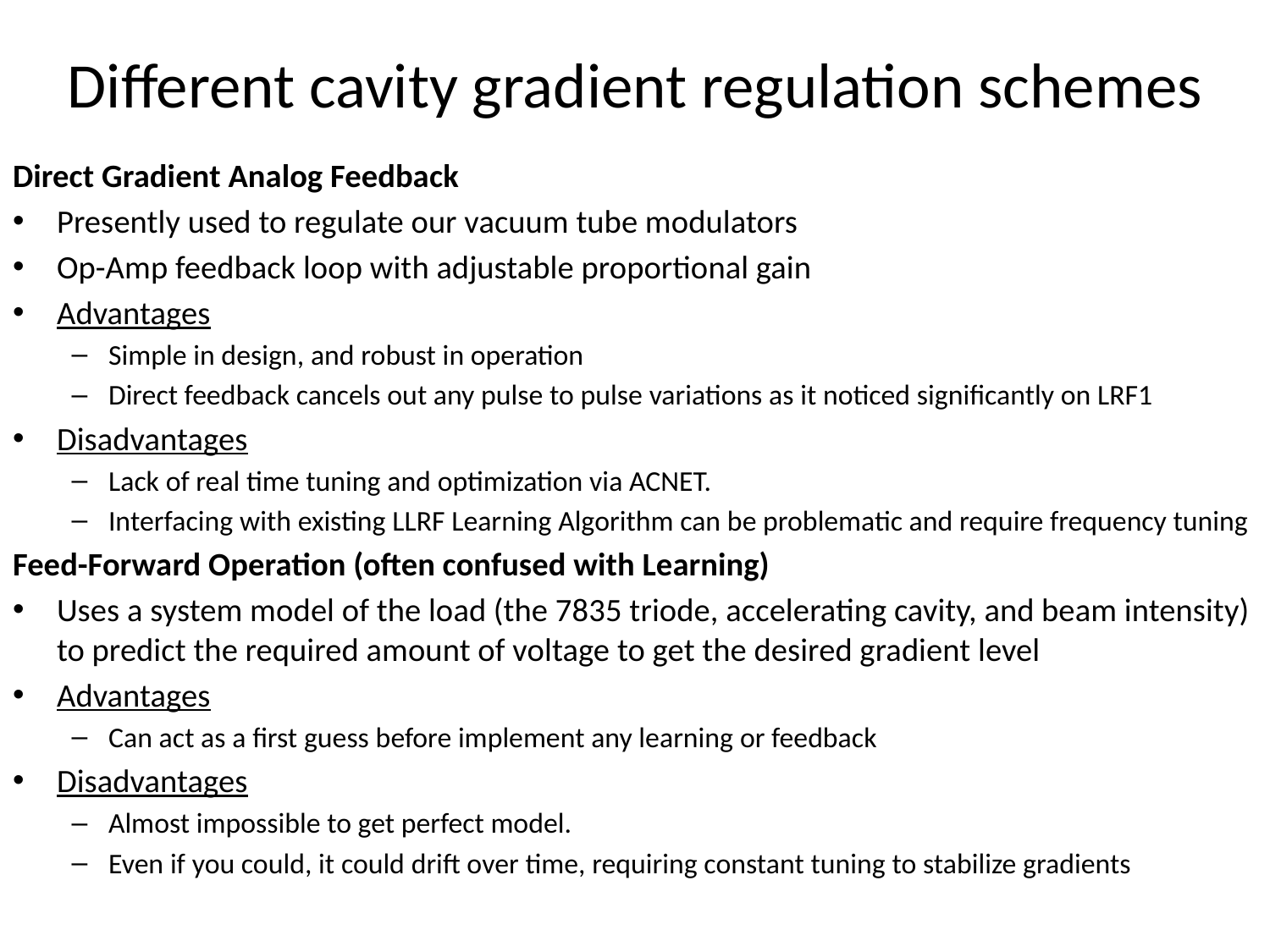

# Different cavity gradient regulation schemes
Direct Gradient Analog Feedback
Presently used to regulate our vacuum tube modulators
Op-Amp feedback loop with adjustable proportional gain
Advantages
Simple in design, and robust in operation
Direct feedback cancels out any pulse to pulse variations as it noticed significantly on LRF1
Disadvantages
Lack of real time tuning and optimization via ACNET.
Interfacing with existing LLRF Learning Algorithm can be problematic and require frequency tuning
Feed-Forward Operation (often confused with Learning)
Uses a system model of the load (the 7835 triode, accelerating cavity, and beam intensity) to predict the required amount of voltage to get the desired gradient level
Advantages
Can act as a first guess before implement any learning or feedback
Disadvantages
Almost impossible to get perfect model.
Even if you could, it could drift over time, requiring constant tuning to stabilize gradients